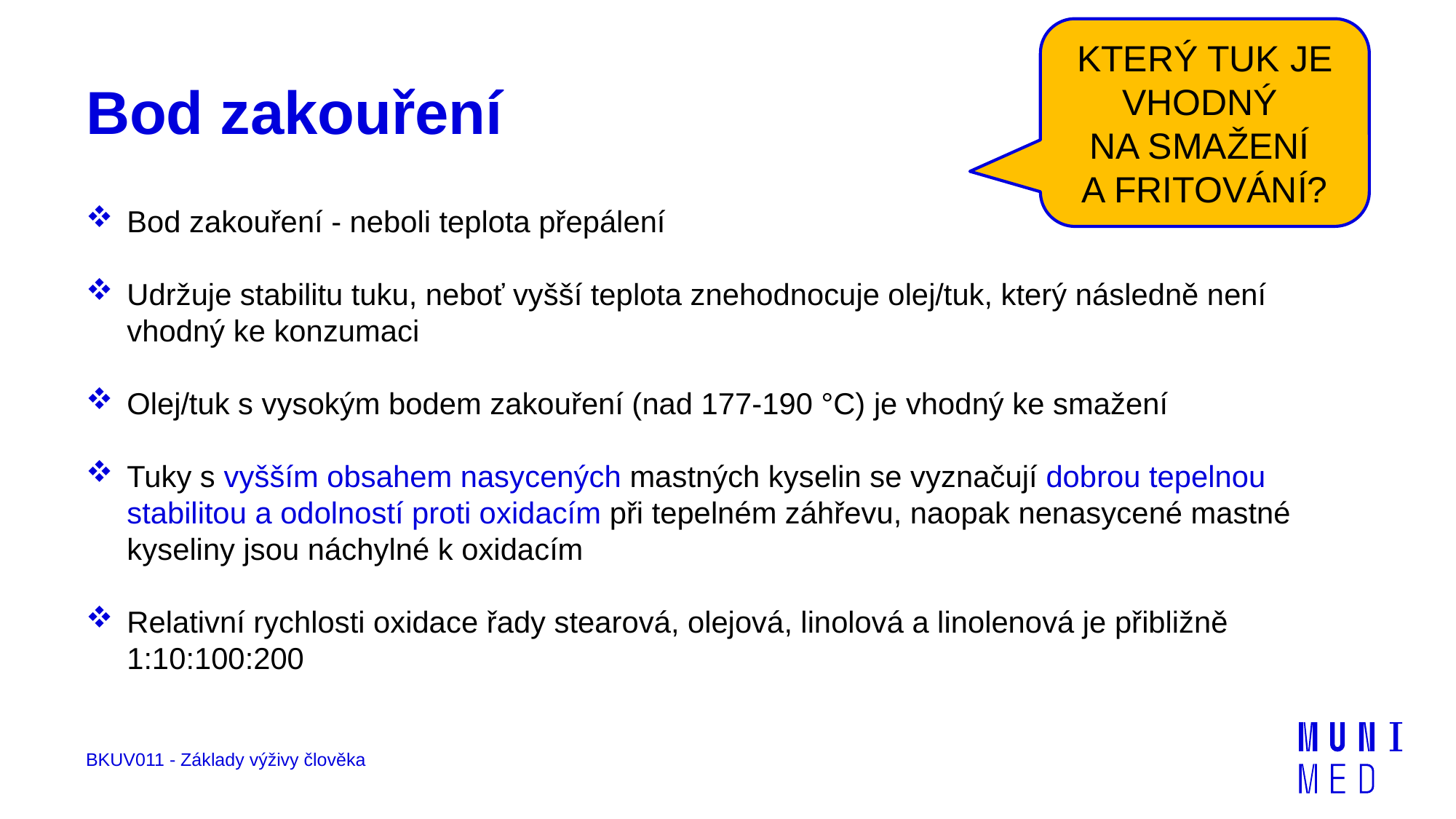

KTERÝ TUK JE VHODNÝ
NA SMAŽENÍ
A FRITOVÁNÍ?
# Bod zakouření
Bod zakouření - neboli teplota přepálení

Udržuje stabilitu tuku, neboť vyšší teplota znehodnocuje olej/tuk, který následně není vhodný ke konzumaci

Olej/tuk s vysokým bodem zakouření (nad 177-190 °C) je vhodný ke smažení

Tuky s vyšším obsahem nasycených mastných kyselin se vyznačují dobrou tepelnou stabilitou a odolností proti oxidacím při tepelném záhřevu, naopak nenasycené mastné kyseliny jsou náchylné k oxidacím

Relativní rychlosti oxidace řady stearová, olejová, linolová a linolenová je přibližně 1:10:100:200

BKUV011 - Základy výživy člověka